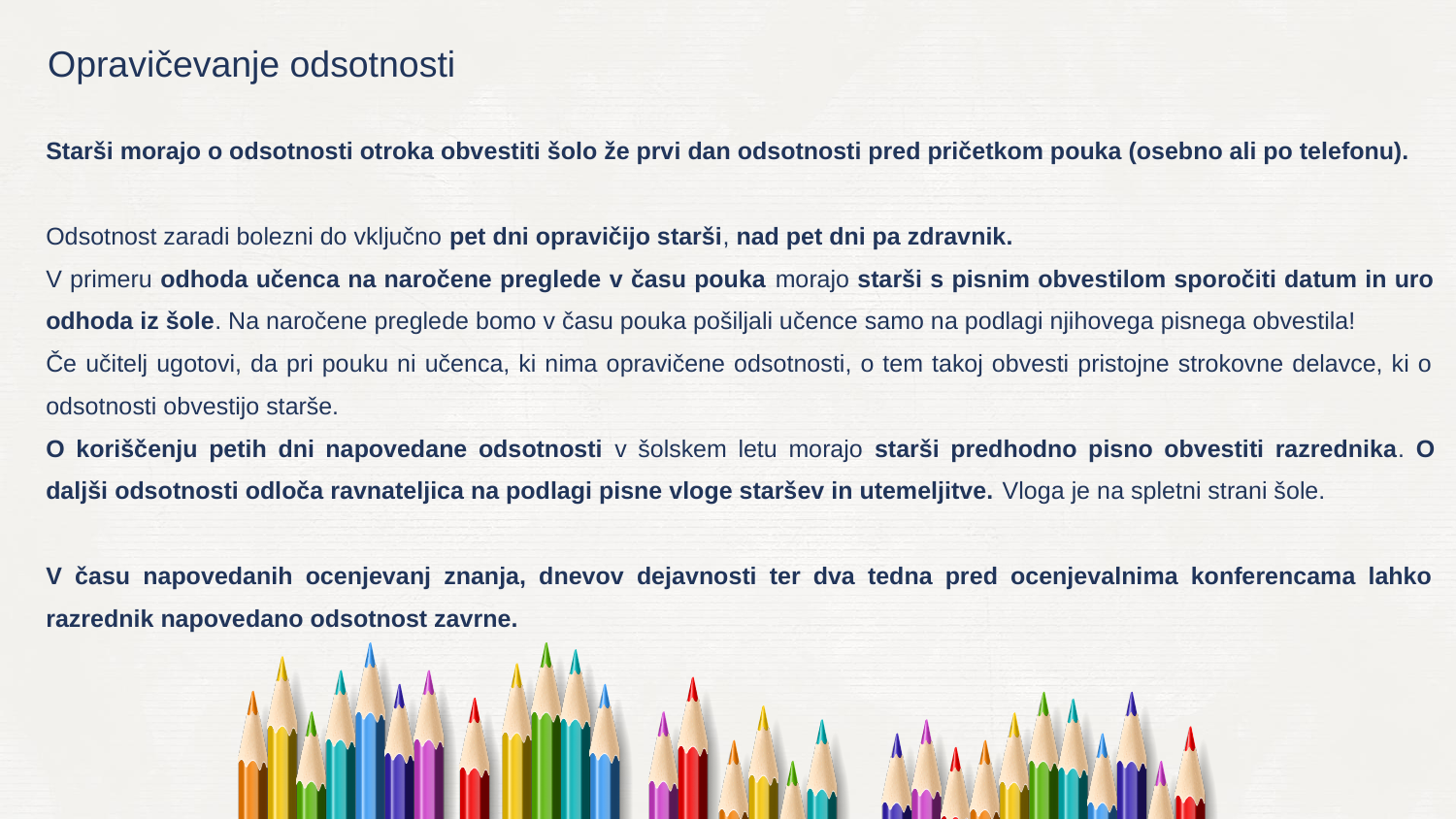

Opravičevanje odsotnosti
Starši morajo o odsotnosti otroka obvestiti šolo že prvi dan odsotnosti pred pričetkom pouka (osebno ali po telefonu).

Odsotnost zaradi bolezni do vključno pet dni opravičijo starši, nad pet dni pa zdravnik.
V primeru odhoda učenca na naročene preglede v času pouka morajo starši s pisnim obvestilom sporočiti datum in uro odhoda iz šole. Na naročene preglede bomo v času pouka pošiljali učence samo na podlagi njihovega pisnega obvestila!
Če učitelj ugotovi, da pri pouku ni učenca, ki nima opravičene odsotnosti, o tem takoj obvesti pristojne strokovne delavce, ki o odsotnosti obvestijo starše.
O koriščenju petih dni napovedane odsotnosti v šolskem letu morajo starši predhodno pisno obvestiti razrednika. O daljši odsotnosti odloča ravnateljica na podlagi pisne vloge staršev in utemeljitve. Vloga je na spletni strani šole.

V času napovedanih ocenjevanj znanja, dnevov dejavnosti ter dva tedna pred ocenjevalnima konferencama lahko razrednik napovedano odsotnost zavrne.